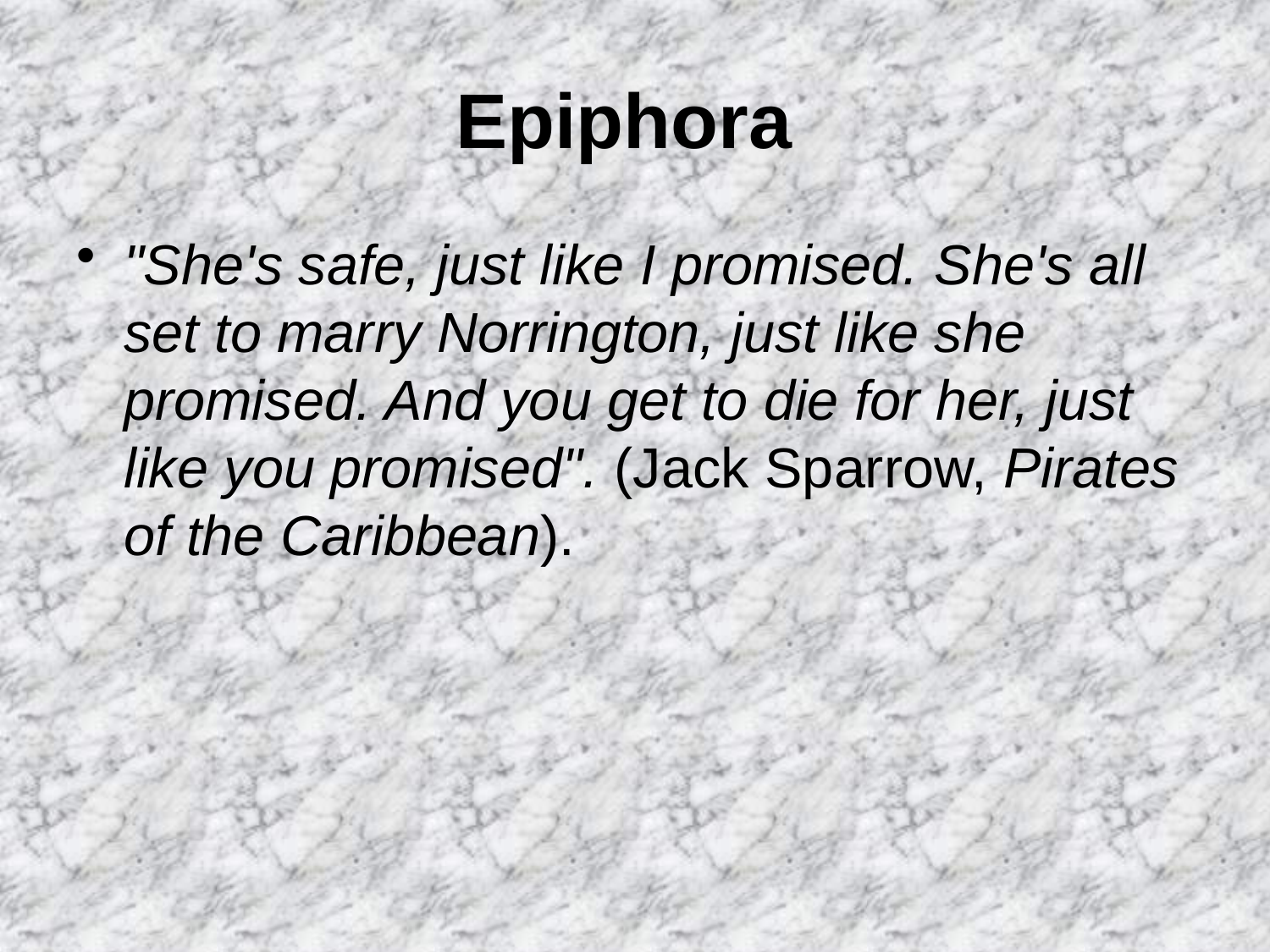

# Epiphora
"She's safe, just like I promised. She's all set to marry Norrington, just like she promised. And you get to die for her, just like you promised". (Jack Sparrow, Pirates of the Caribbean).